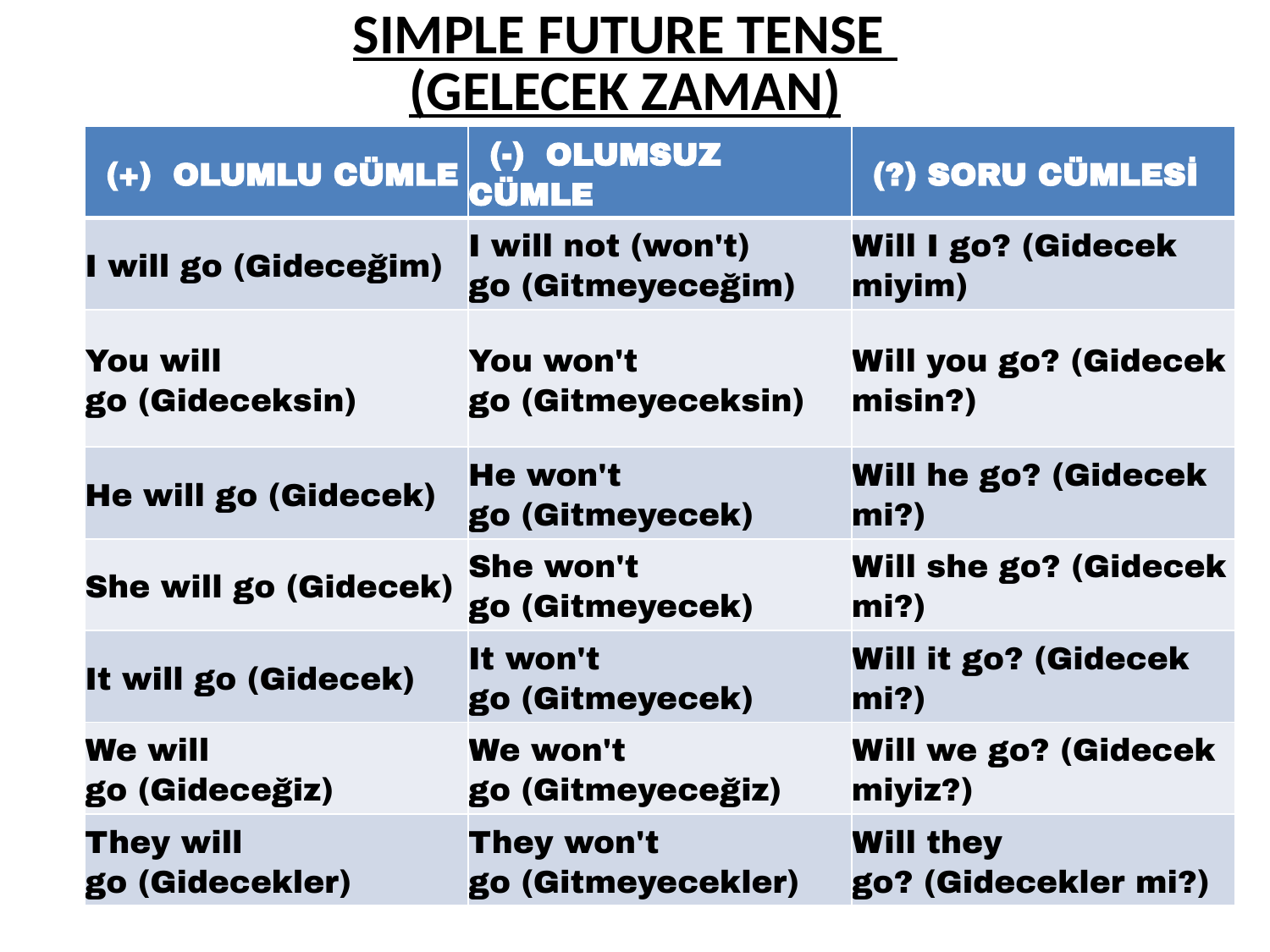

# SIMPLE FUTURE TENSE (GELECEK ZAMAN)
| (+)  OLUMLU CÜMLE | (-)  OLUMSUZ CÜMLE | (?) SORU CÜMLESİ |
| --- | --- | --- |
| I will go (Gideceğim) | I will not (won't) go (Gitmeyeceğim) | Will I go? (Gidecek miyim) |
| You will go (Gideceksin) | You won't go (Gitmeyeceksin) | Will you go? (Gidecek misin?) |
| He will go (Gidecek) | He won't go (Gitmeyecek) | Will he go? (Gidecek mi?) |
| She will go (Gidecek) | She won't go (Gitmeyecek) | Will she go? (Gidecek mi?) |
| It will go (Gidecek) | It won't go (Gitmeyecek) | Will it go? (Gidecek mi?) |
| We will go (Gideceğiz) | We won't go (Gitmeyeceğiz) | Will we go? (Gidecek miyiz?) |
| They will go (Gidecekler) | They won't go (Gitmeyecekler) | Will they go? (Gidecekler mi?) |